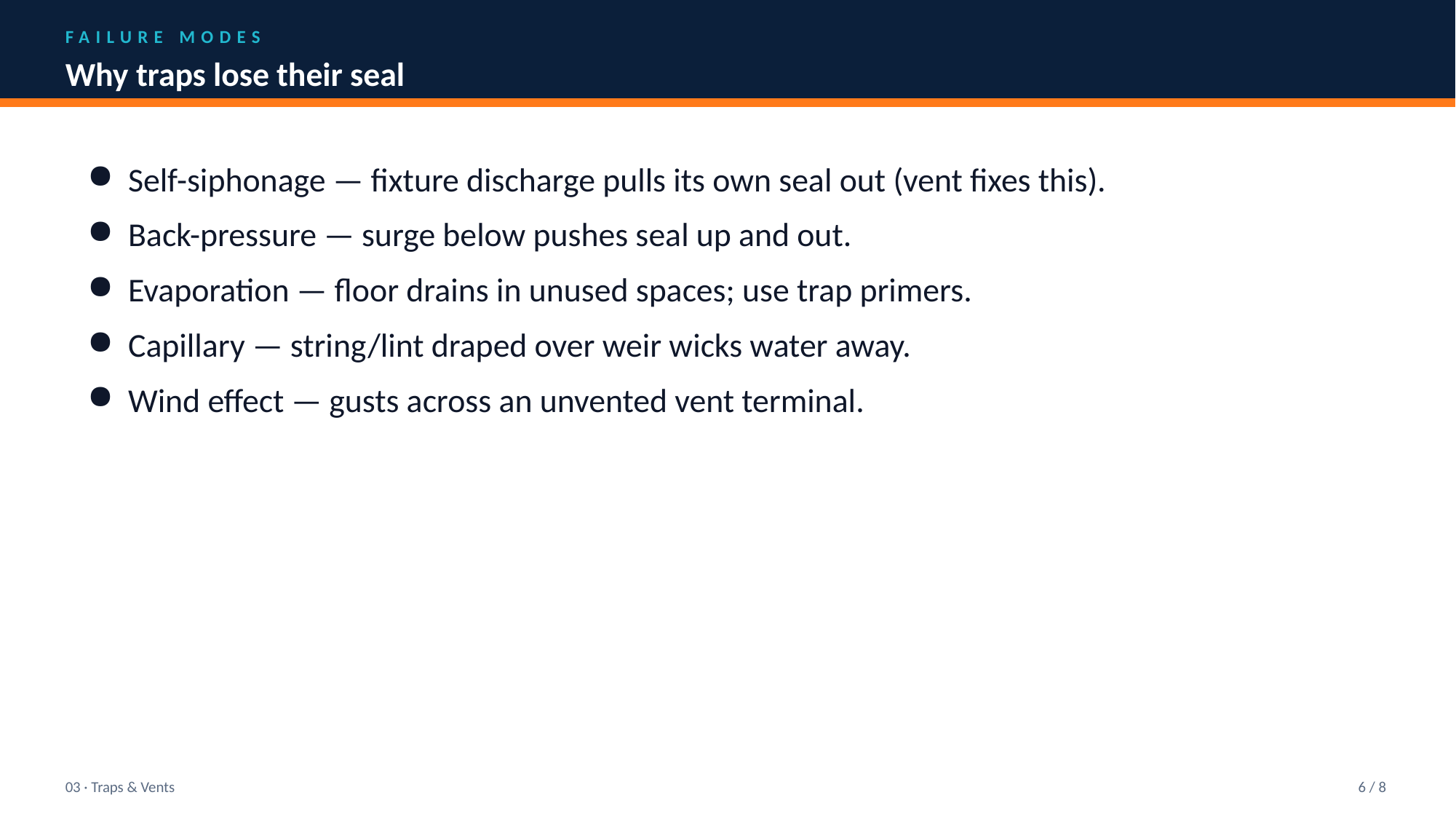

FAILURE MODES
Why traps lose their seal

Self-siphonage — fixture discharge pulls its own seal out (vent fixes this).
Back-pressure — surge below pushes seal up and out.
Evaporation — floor drains in unused spaces; use trap primers.
Capillary — string/lint draped over weir wicks water away.
Wind effect — gusts across an unvented vent terminal.
03 · Traps & Vents
6 / 8